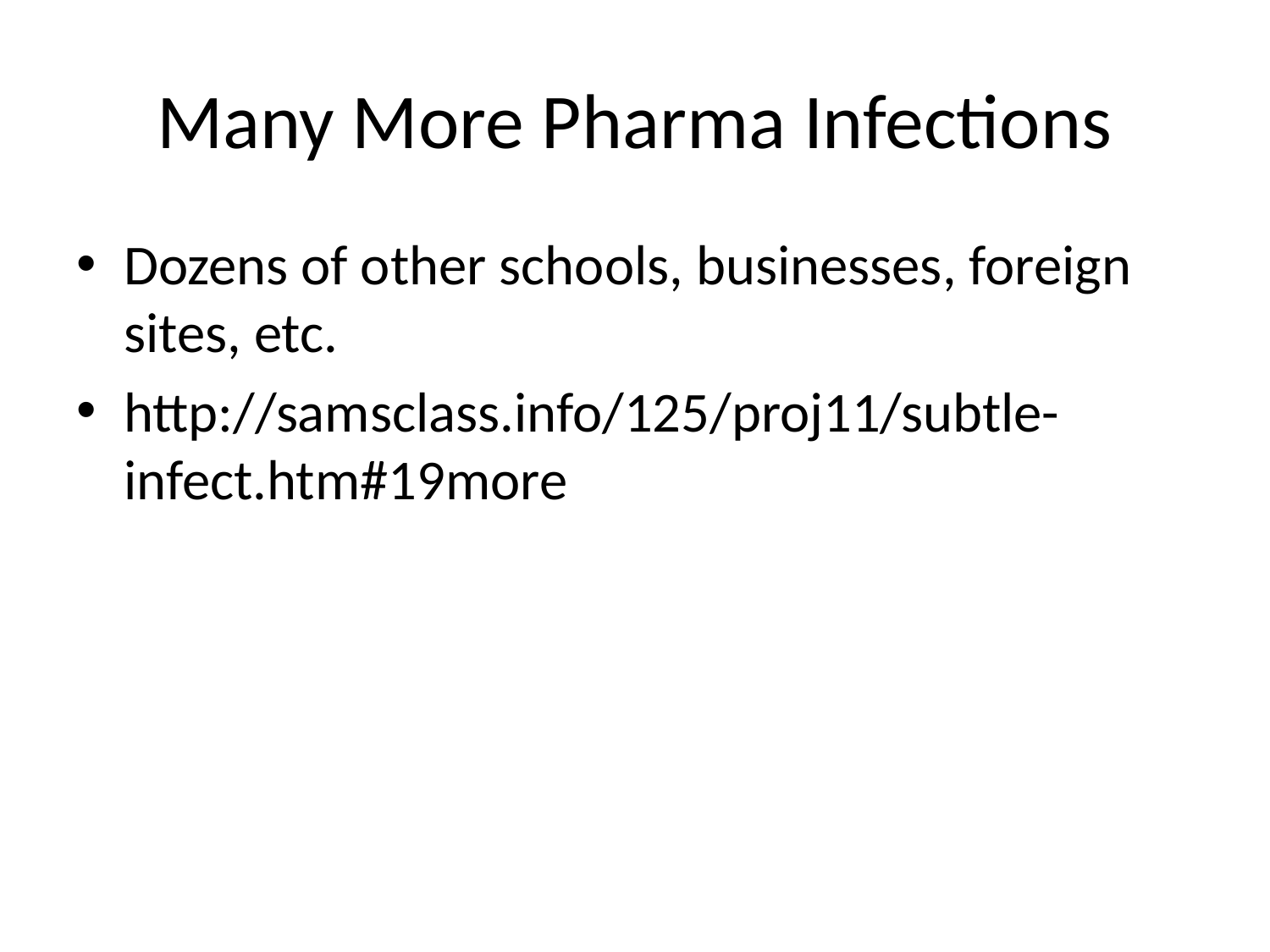

# Many More Pharma Infections
Dozens of other schools, businesses, foreign sites, etc.
http://samsclass.info/125/proj11/subtle-infect.htm#19more